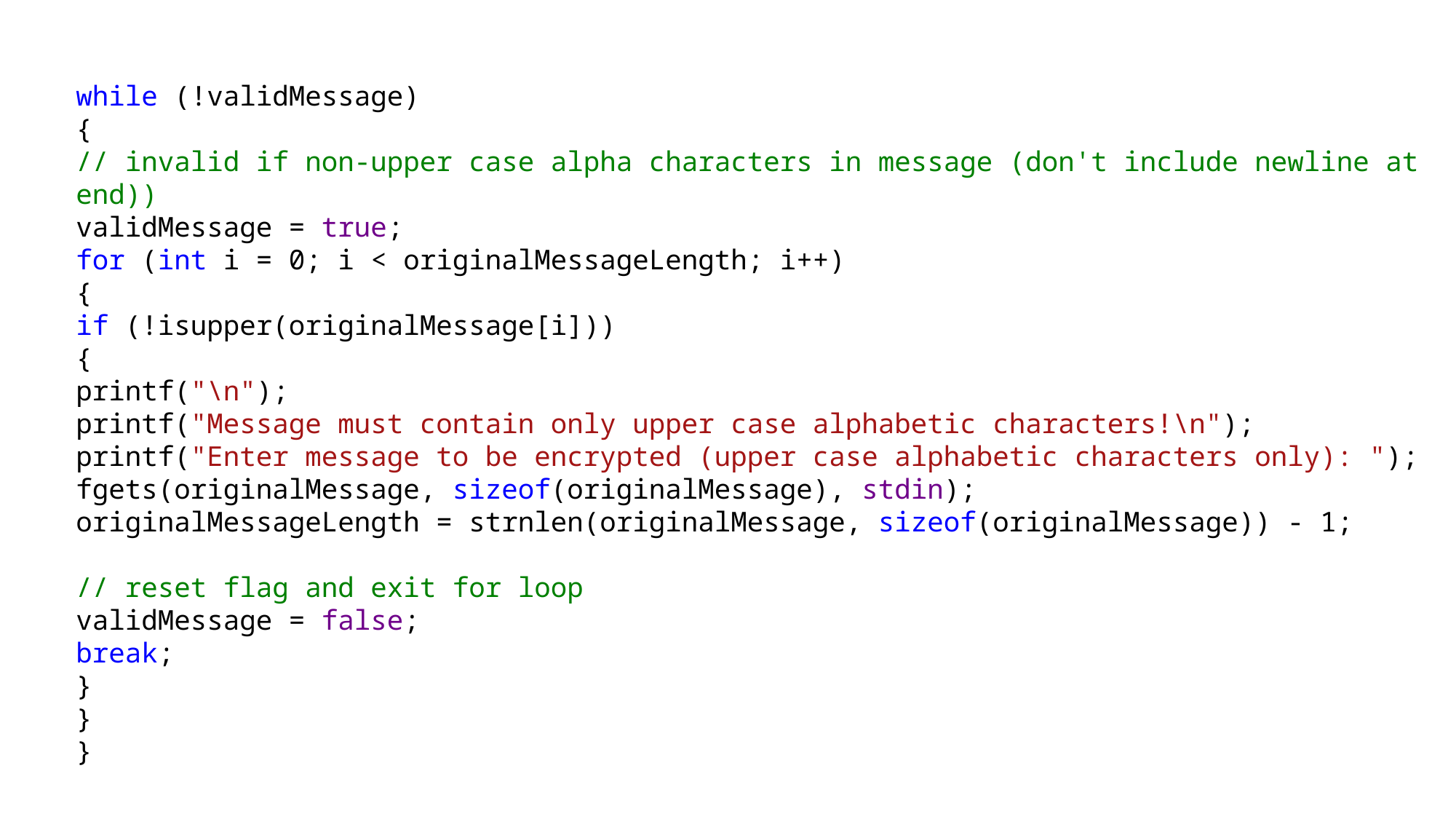

while (!validMessage)
{
// invalid if non-upper case alpha characters in message (don't include newline at end))
validMessage = true;
for (int i = 0; i < originalMessageLength; i++)
{
if (!isupper(originalMessage[i]))
{
printf("\n");
printf("Message must contain only upper case alphabetic characters!\n");
printf("Enter message to be encrypted (upper case alphabetic characters only): ");
fgets(originalMessage, sizeof(originalMessage), stdin);
originalMessageLength = strnlen(originalMessage, sizeof(originalMessage)) - 1;

// reset flag and exit for loop
validMessage = false;
break;
}
}
}